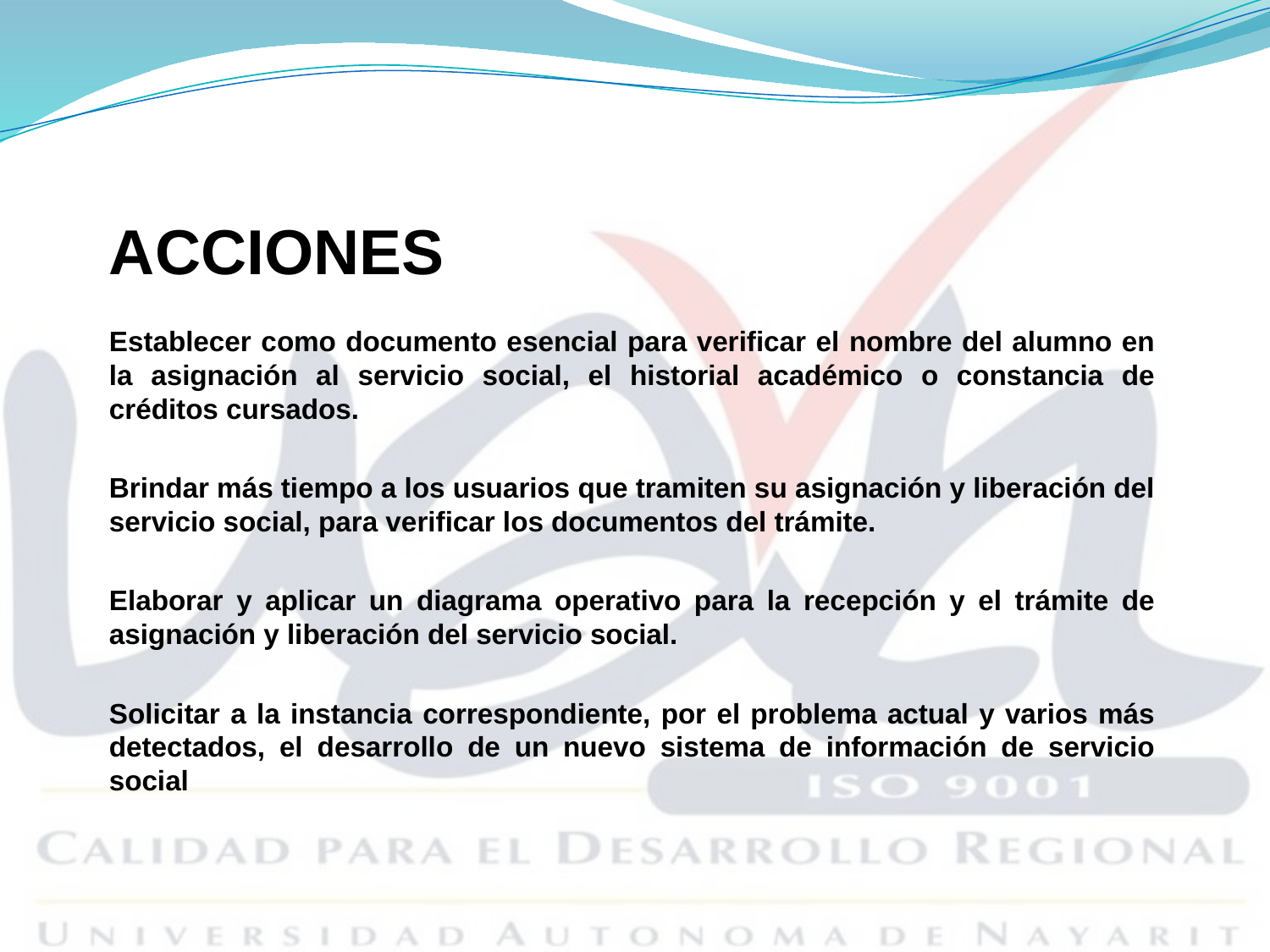

# ACCIONES
Establecer como documento esencial para verificar el nombre del alumno en la asignación al servicio social, el historial académico o constancia de créditos cursados.

Brindar más tiempo a los usuarios que tramiten su asignación y liberación del servicio social, para verificar los documentos del trámite.

Elaborar y aplicar un diagrama operativo para la recepción y el trámite de asignación y liberación del servicio social.

Solicitar a la instancia correspondiente, por el problema actual y varios más detectados, el desarrollo de un nuevo sistema de información de servicio social